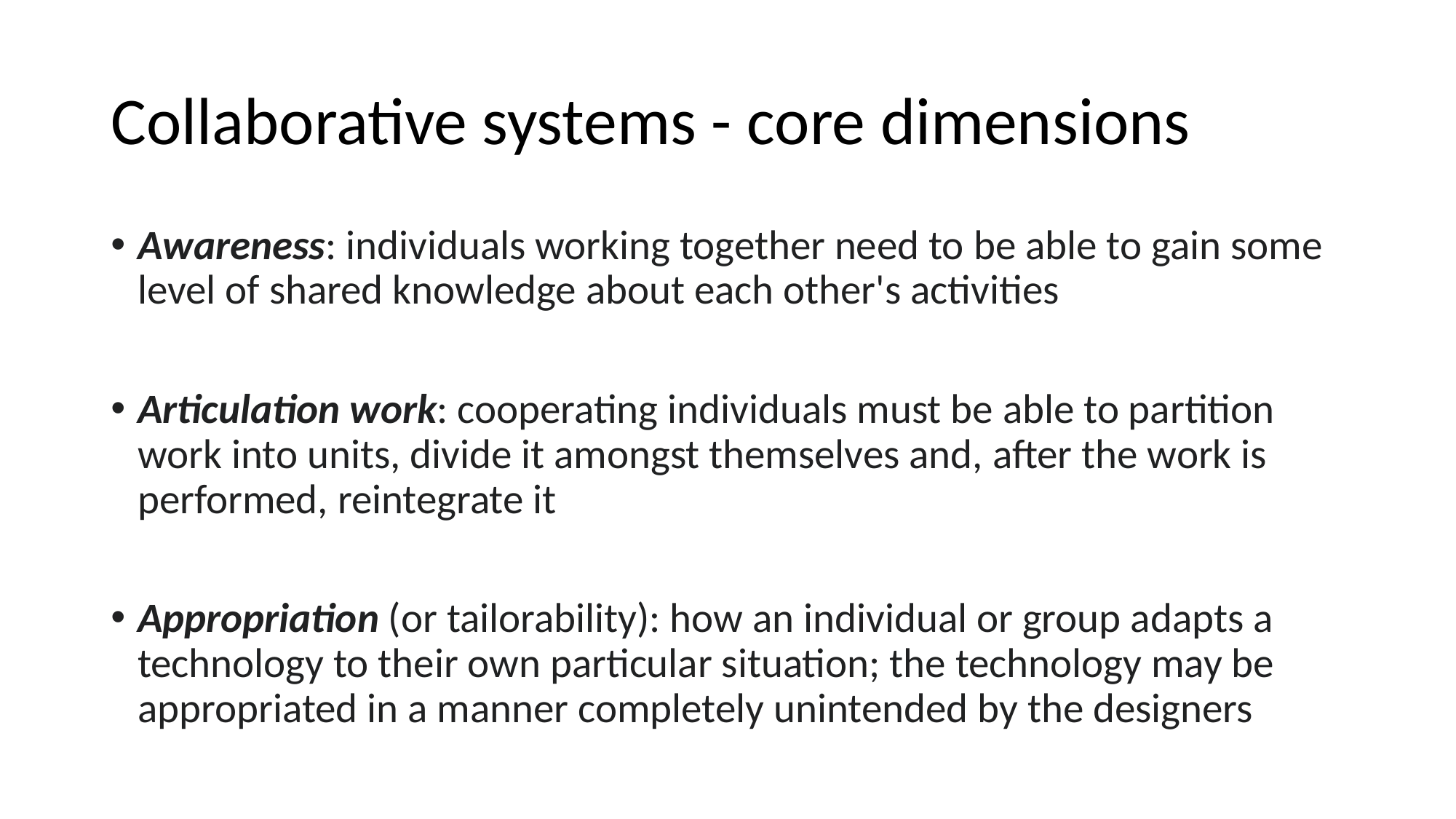

# Collaborative systems - core dimensions
Awareness: individuals working together need to be able to gain some level of shared knowledge about each other's activities

Articulation work: cooperating individuals must be able to partition work into units, divide it amongst themselves and, after the work is performed, reintegrate it

Appropriation (or tailorability): how an individual or group adapts a technology to their own particular situation; the technology may be appropriated in a manner completely unintended by the designers